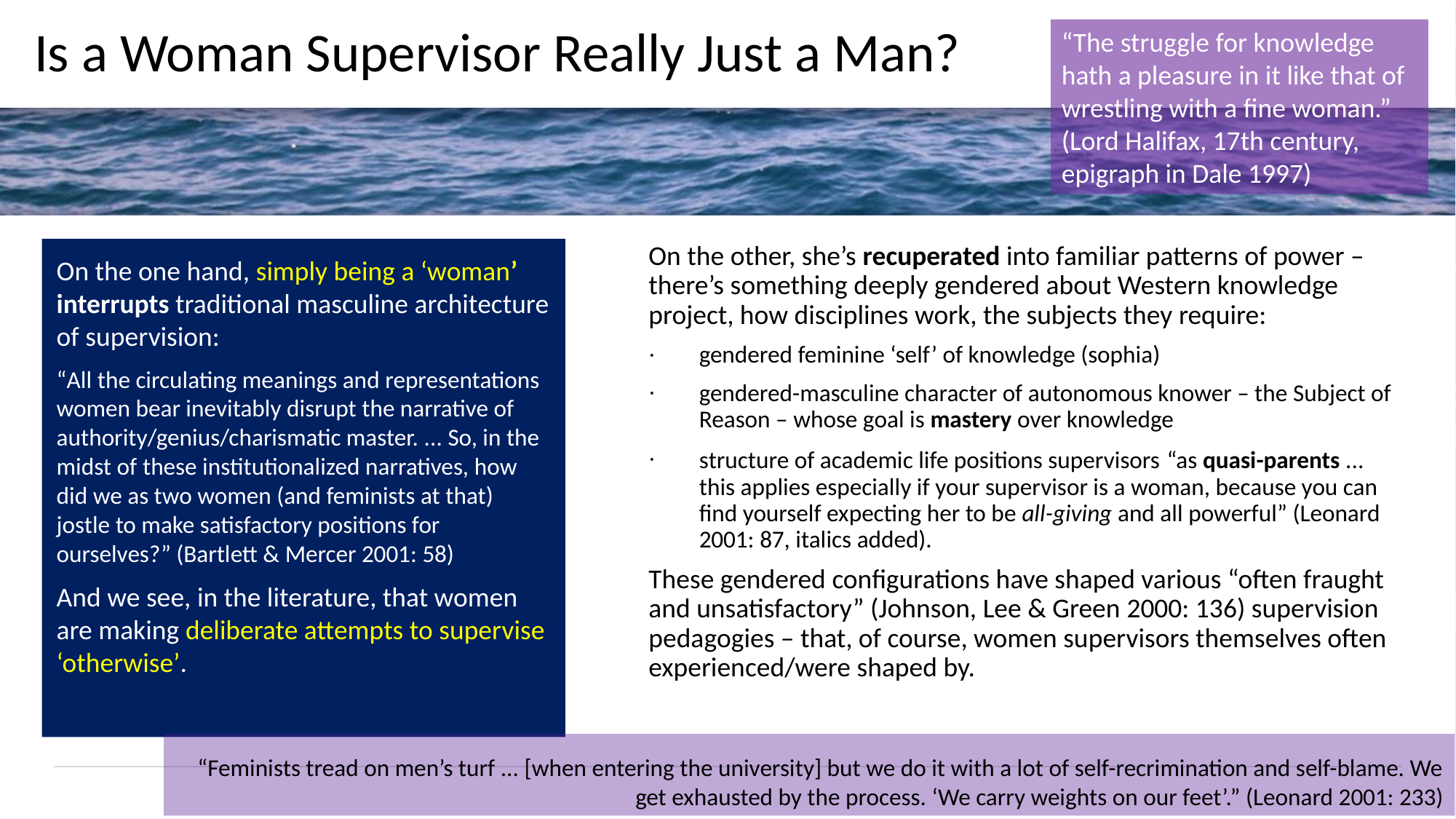

# Is a Woman Supervisor Really Just a Man?
“The struggle for knowledge hath a pleasure in it like that of wrestling with a fine woman.” (Lord Halifax, 17th century, epigraph in Dale 1997)
On the other, she’s recuperated into familiar patterns of power – there’s something deeply gendered about Western knowledge project, how disciplines work, the subjects they require:
gendered feminine ‘self’ of knowledge (sophia)
gendered-masculine character of autonomous knower – the Subject of Reason – whose goal is mastery over knowledge
structure of academic life positions supervisors “as quasi-parents ... this applies especially if your supervisor is a woman, because you can find yourself expecting her to be all-giving and all powerful” (Leonard 2001: 87, italics added).
These gendered configurations have shaped various “often fraught and unsatisfactory” (Johnson, Lee & Green 2000: 136) supervision pedagogies – that, of course, women supervisors themselves often experienced/were shaped by.
On the one hand, simply being a ‘woman’ interrupts traditional masculine architecture of supervision:
“All the circulating meanings and representations women bear inevitably disrupt the narrative of authority/genius/charismatic master. ... So, in the midst of these institutionalized narratives, how did we as two women (and feminists at that) jostle to make satisfactory positions for ourselves?” (Bartlett & Mercer 2001: 58)
And we see, in the literature, that women are making deliberate attempts to supervise ‘otherwise’.

“Feminists tread on men’s turf ... [when entering the university] but we do it with a lot of self-recrimination and self-blame. We get exhausted by the process. ‘We carry weights on our feet’.” (Leonard 2001: 233)